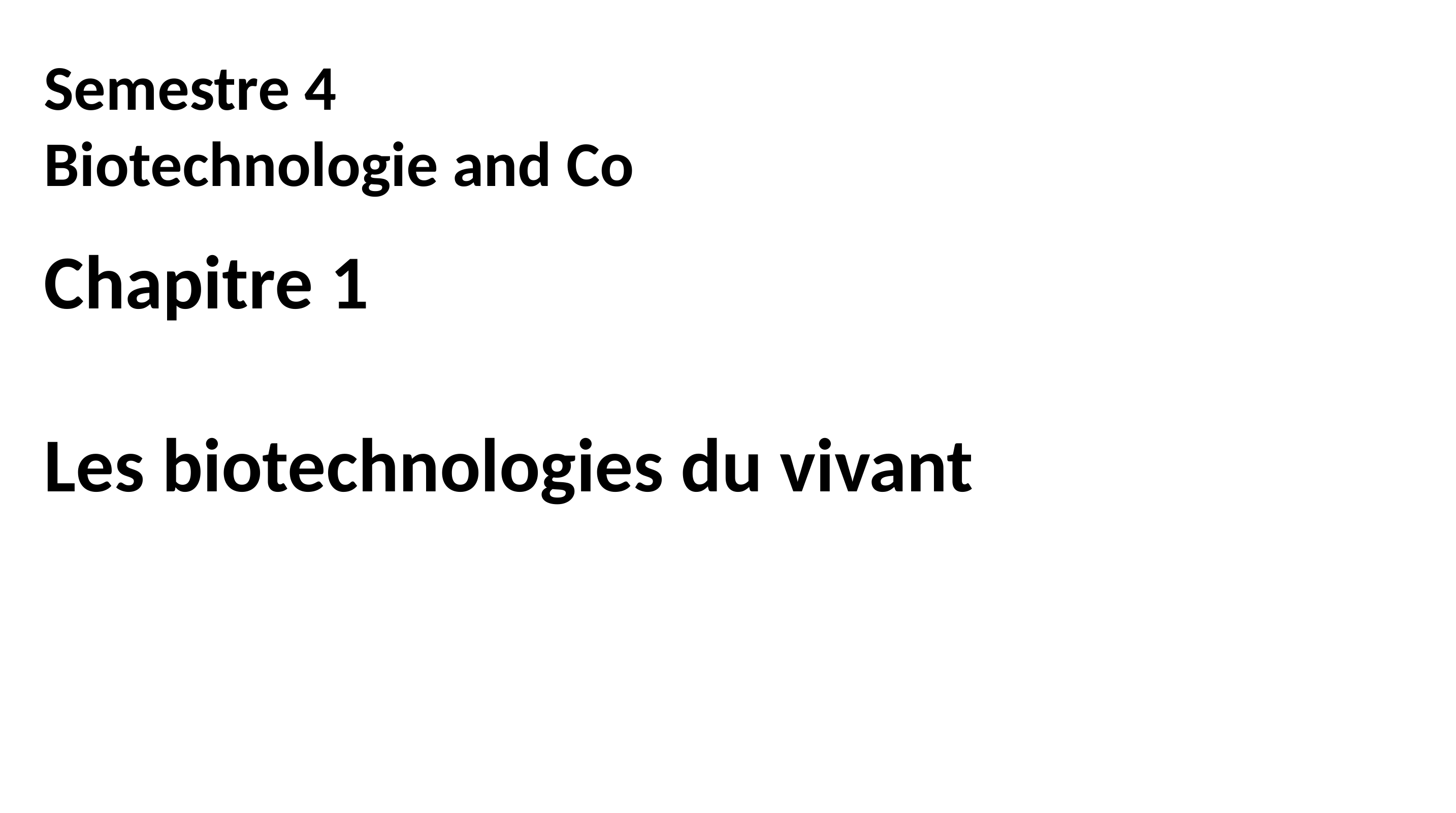

# Semestre 4 Biotechnologie and Co
Chapitre 1

Les biotechnologies du vivant